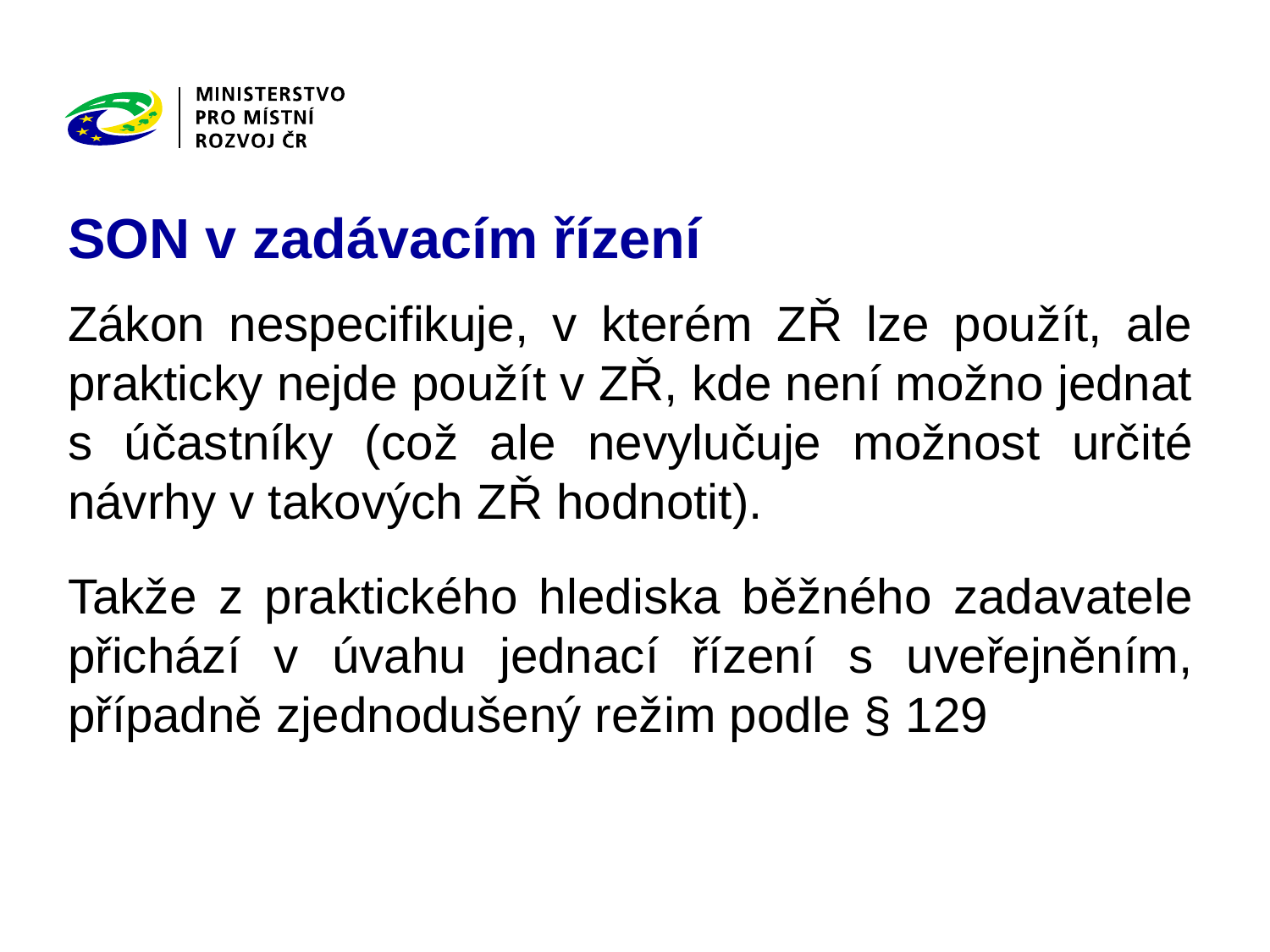

# SON v zadávacím řízení
Zákon nespecifikuje, v kterém ZŘ lze použít, ale prakticky nejde použít v ZŘ, kde není možno jednat s účastníky (což ale nevylučuje možnost určité návrhy v takových ZŘ hodnotit).
Takže z praktického hlediska běžného zadavatele přichází v úvahu jednací řízení s uveřejněním, případně zjednodušený režim podle § 129